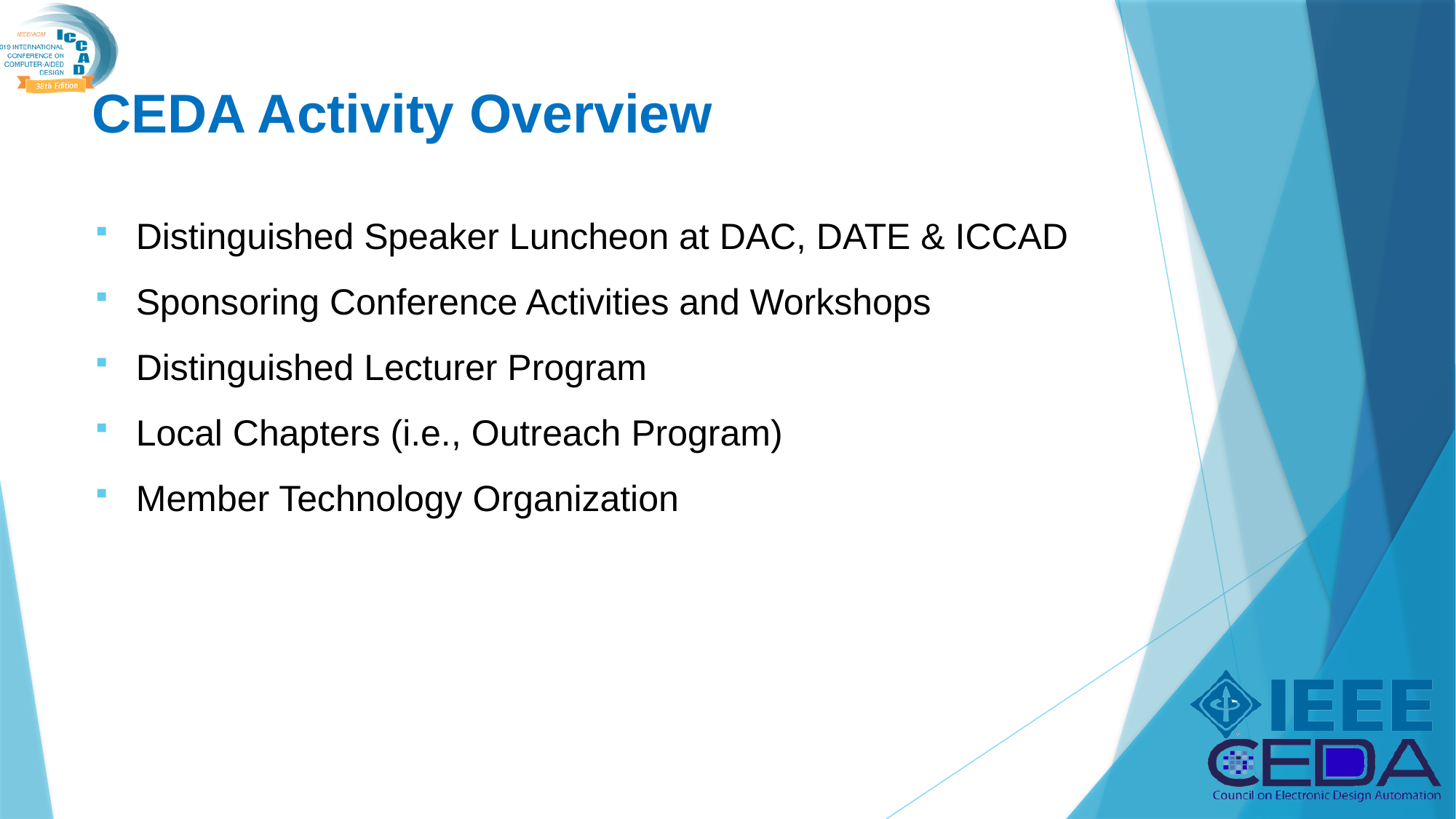

# CEDA Activity Overview
Distinguished Speaker Luncheon at DAC, DATE & ICCAD
Sponsoring Conference Activities and Workshops
Distinguished Lecturer Program
Local Chapters (i.e., Outreach Program)
Member Technology Organization